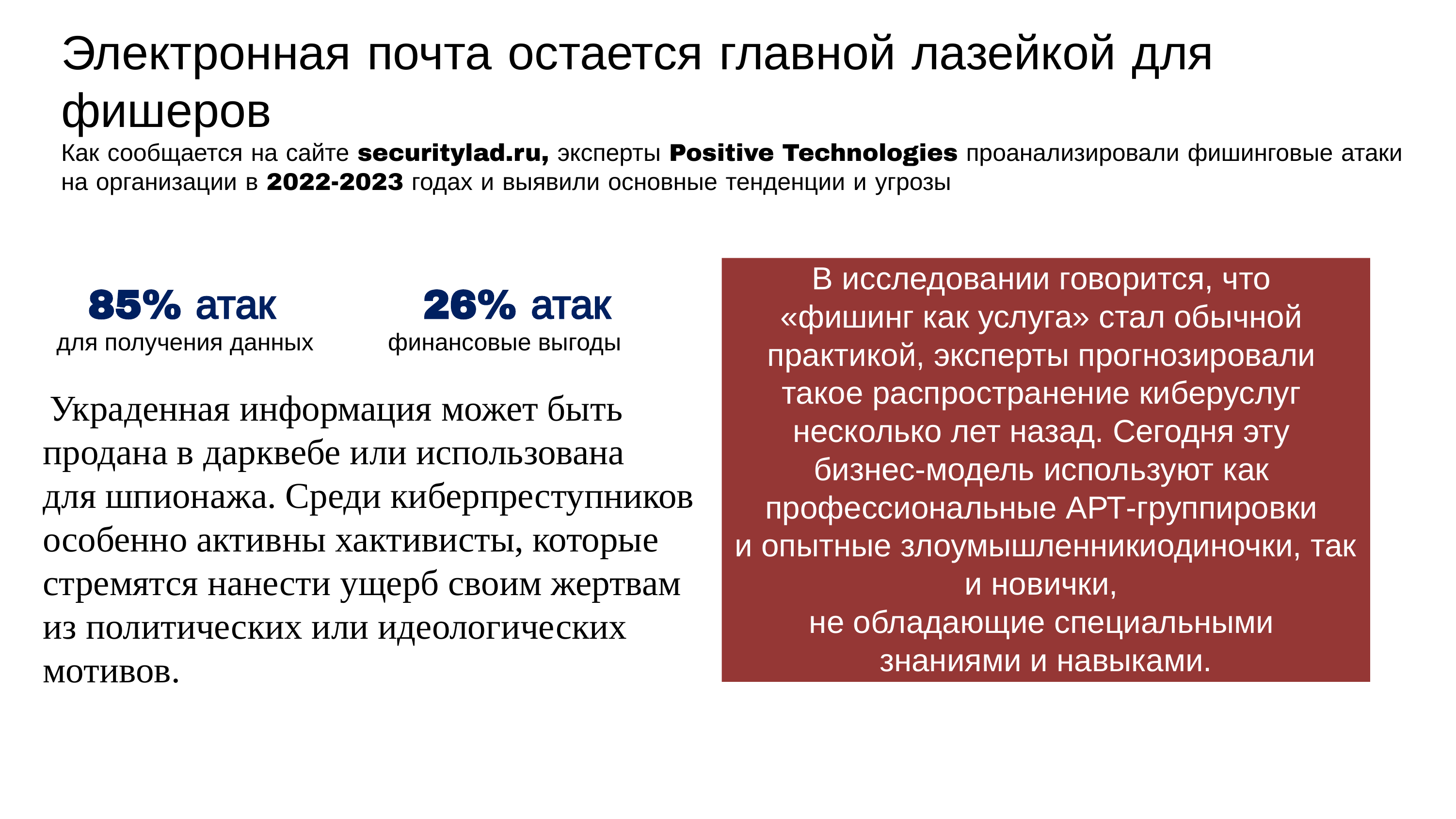

# Электронная почта остается главной лазейкой для фишеров Как сообщается на сайте securitylad.ru, эксперты Positive Technologies проанализировали фишинговые атаки на организации в 2022-2023 годах и выявили основные тенденции и угрозы.

    85% атак           26% атак
  для получения данных           финансовые выгоды

 Украденная информация может быть
продана в дарквебе или использована
для шпионажа. Среди киберпреступников
особенно активны хактивисты, которые
стремятся нанести ущерб своим жертвам
из политических или идеологических мотивов.
В исследовании говорится, что
«фишинг как услуга» стал обычной
практикой, эксперты прогнозировали
такое распространение киберуслуг
несколько лет назад. Сегодня эту
бизнес-модель используют как
профессиональные АРТ-группировки
и опытные злоумышленникиодиночки, так и новички,
не обладающие специальными
знаниями и навыками.